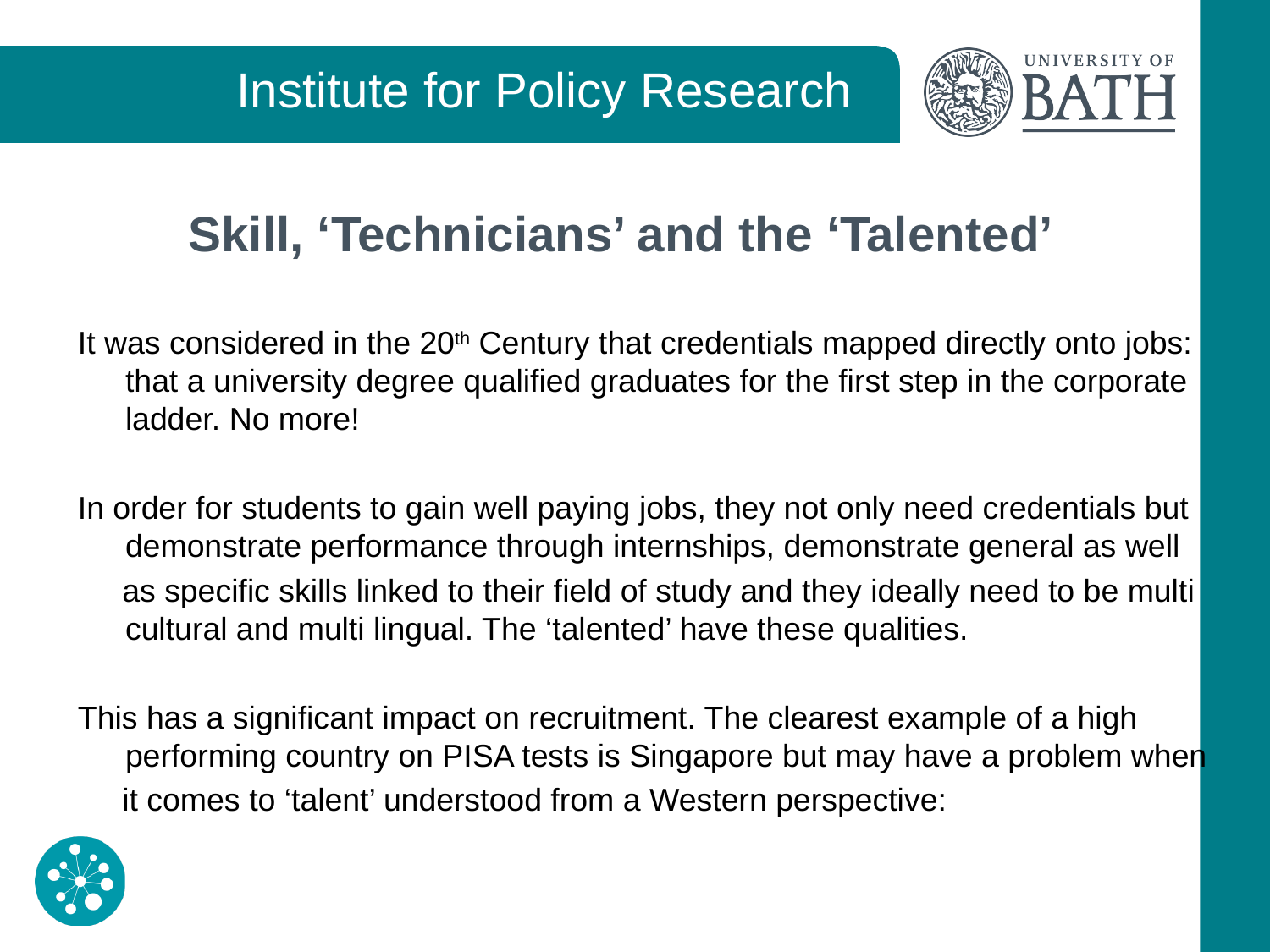

# Skill, ‘Technicians’ and the ‘Talented’
It was considered in the 20th Century that credentials mapped directly onto jobs: that a university degree qualified graduates for the first step in the corporate ladder. No more!

In order for students to gain well paying jobs, they not only need credentials but demonstrate performance through internships, demonstrate general as well
     as specific skills linked to their field of study and they ideally need to be multi cultural and multi lingual. The ‘talented’ have these qualities.

This has a significant impact on recruitment. The clearest example of a high performing country on PISA tests is Singapore but may have a problem when
     it comes to ‘talent’ understood from a Western perspective: